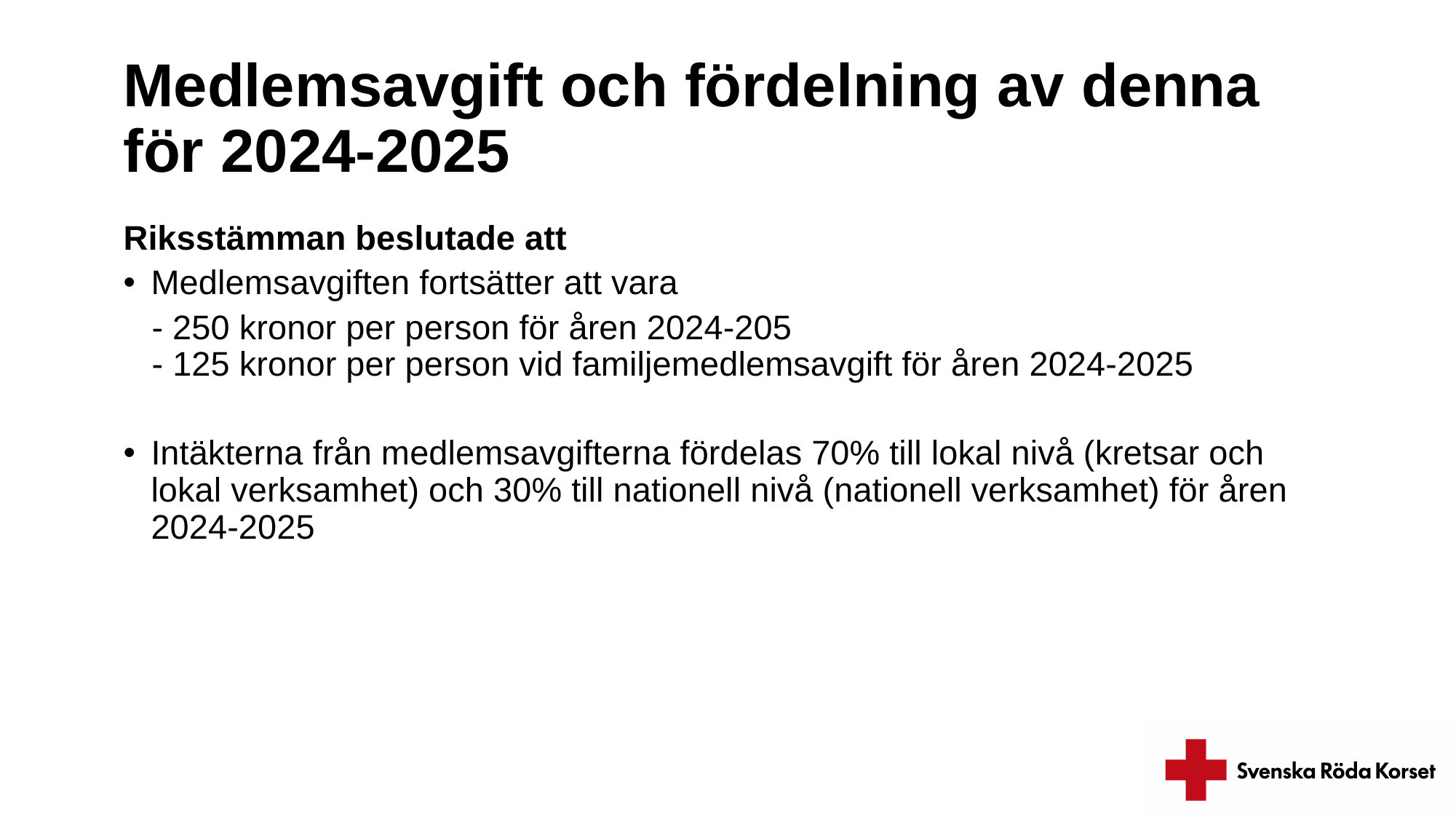

# Medlemsavgift och fördelning av denna för 2024-2025
Riksstämman beslutade att
Medlemsavgiften fortsätter att vara
   - 250 kronor per person för åren 2024-205
   - 125 kronor per person vid familjemedlemsavgift för åren 2024-2025

Intäkterna från medlemsavgifterna fördelas 70% till lokal nivå (kretsar och lokal verksamhet) och 30% till nationell nivå (nationell verksamhet) för åren 2024-2025